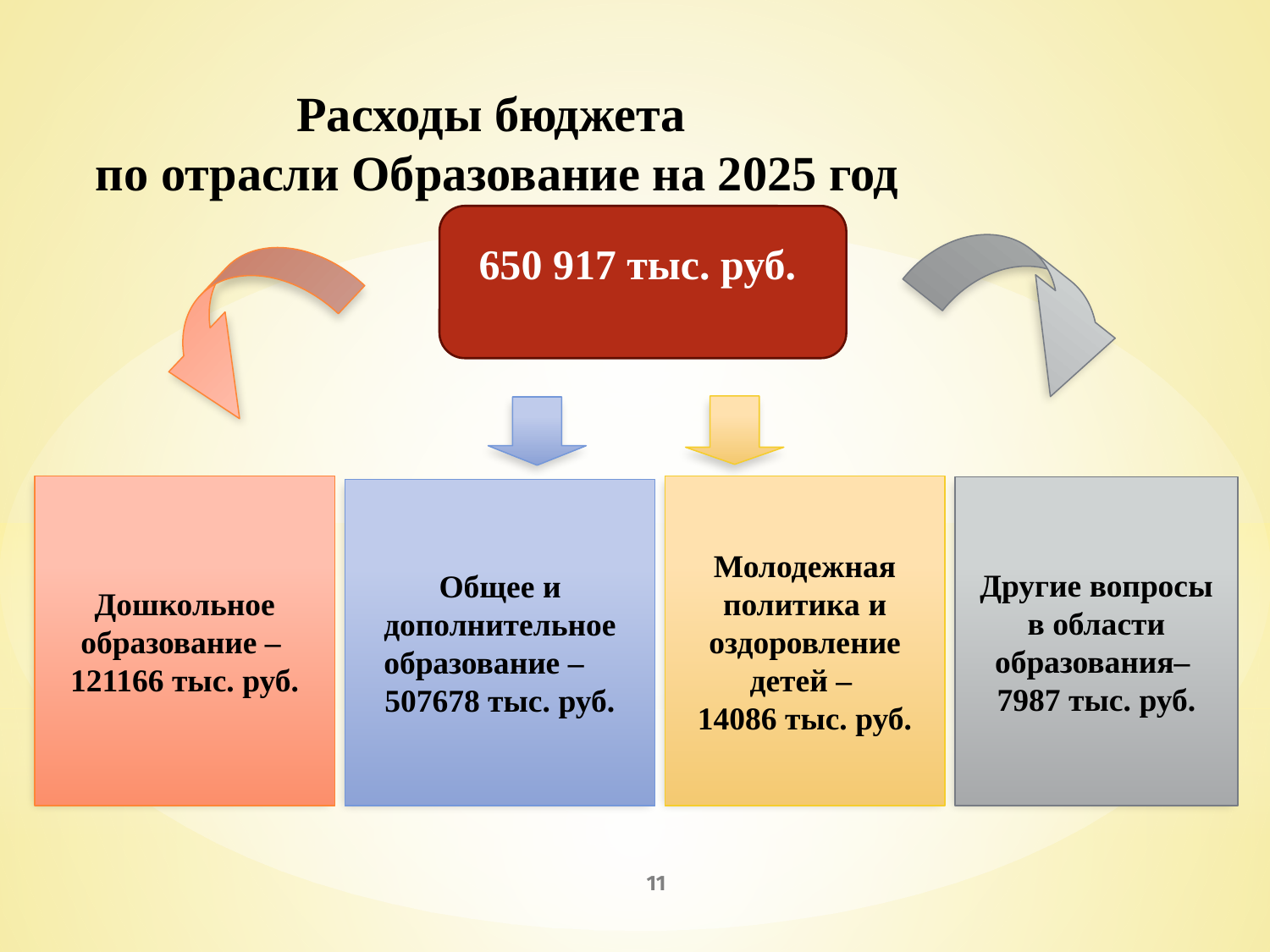

# Расходы бюджета по отрасли Образование на 2025 год
650 917 тыс. руб.

Дошкольное образование –
121166 тыс. руб.
Молодежная политика и оздоровление детей –
14086 тыс. руб.
Другие вопросы в области образования–
7987 тыс. руб.
Общее и дополнительное
образование –     507678 тыс. руб.
11